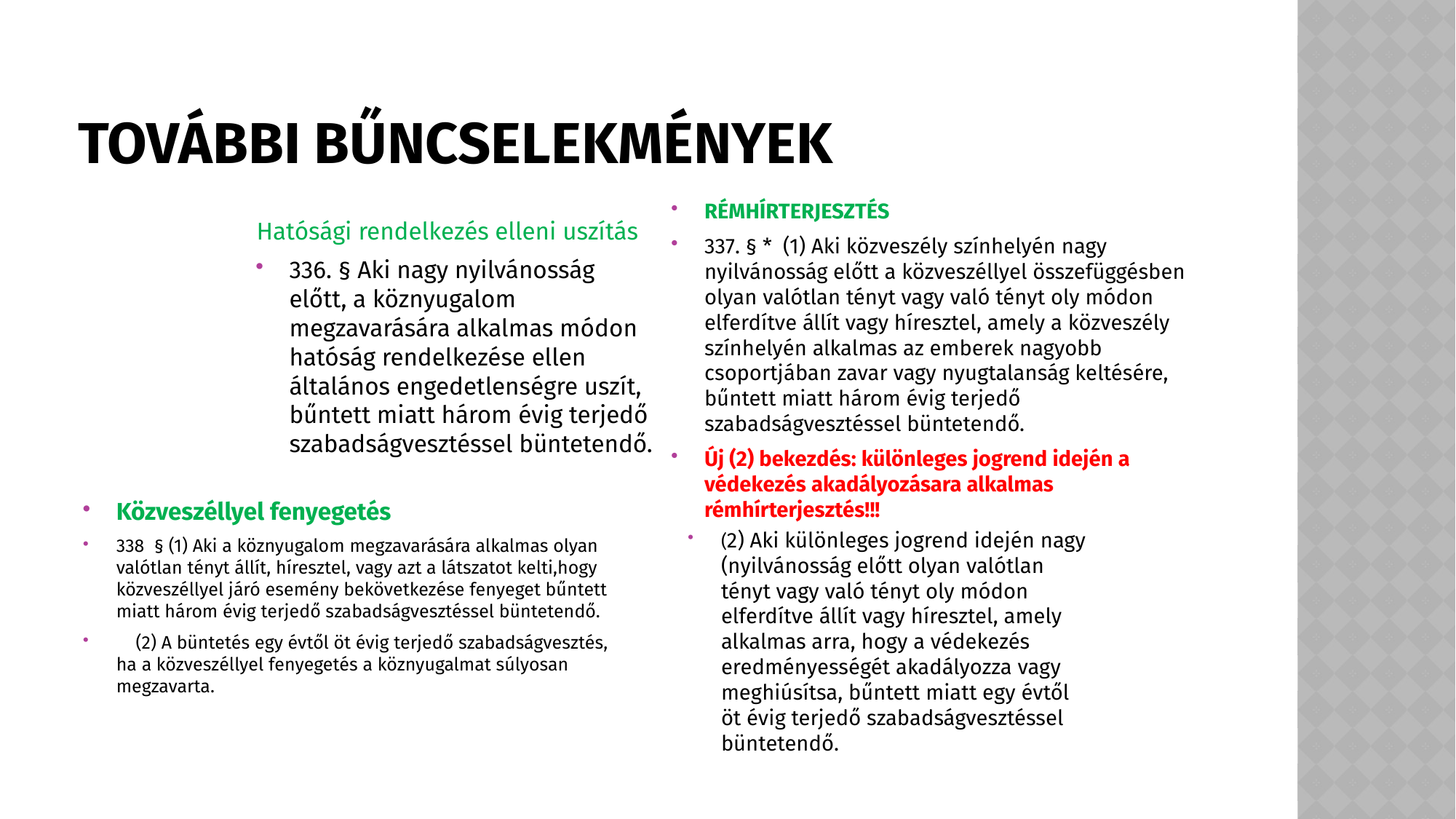

# További bűncselekmények
RÉMHÍRTERJESZTÉS
337. § *  (1) Aki közveszély színhelyén nagy nyilvánosság előtt a közveszéllyel összefüggésben olyan valótlan tényt vagy való tényt oly módon elferdítve állít vagy híresztel, amely a közveszély színhelyén alkalmas az emberek nagyobb csoportjában zavar vagy nyugtalanság keltésére, bűntett miatt három évig terjedő szabadságvesztéssel büntetendő.
Új (2) bekezdés: különleges jogrend idején a védekezés akadályozásara alkalmas rémhírterjesztés!!!
Hatósági rendelkezés elleni uszítás
336. § Aki nagy nyilvánosság előtt, a köznyugalom megzavarására alkalmas módon hatóság rendelkezése ellen általános engedetlenségre uszít, bűntett miatt három évig terjedő szabadságvesztéssel büntetendő.

(2) Aki különleges jogrend idején nagy (nyilvánosság előtt olyan valótlan tényt vagy való tényt oly módon elferdítve állít vagy híresztel, amely alkalmas arra, hogy a védekezés eredményességét akadályozza vagy meghiúsítsa, bűntett miatt egy évtől öt évig terjedő szabadságvesztéssel büntetendő.
Közveszéllyel fenyegetés
338  § (1) Aki a köznyugalom megzavarására alkalmas olyan valótlan tényt állít, híresztel, vagy azt a látszatot kelti,hogy közveszéllyel járó esemény bekövetkezése fenyeget bűntett miatt három évig terjedő szabadságvesztéssel büntetendő.
    (2) A büntetés egy évtől öt évig terjedő szabadságvesztés, ha a közveszéllyel fenyegetés a köznyugalmat súlyosan megzavarta.